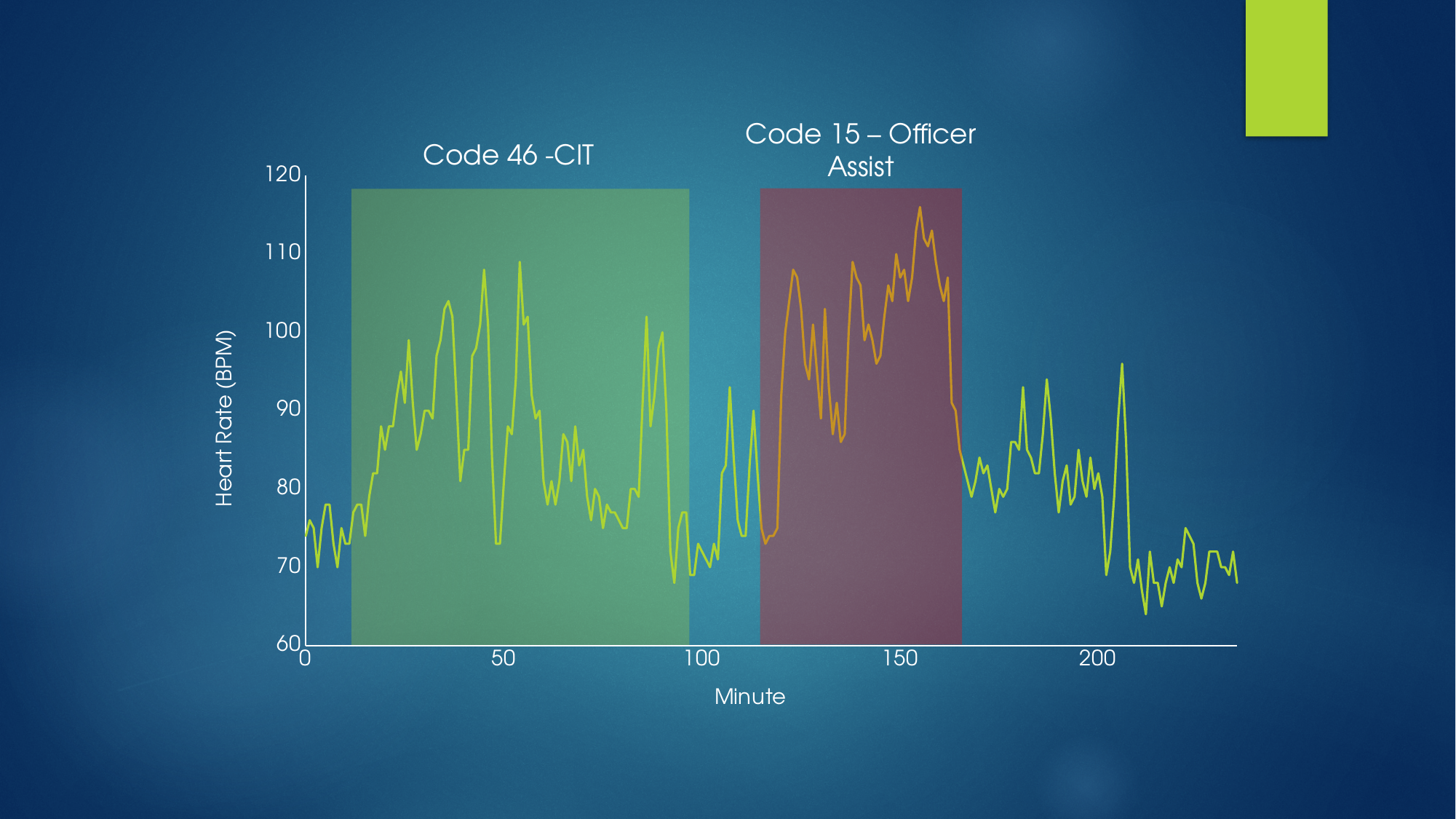

Code 15 – Officer Assist
Code 46 -CIT

### Chart

| Category | HR |
|---|---|